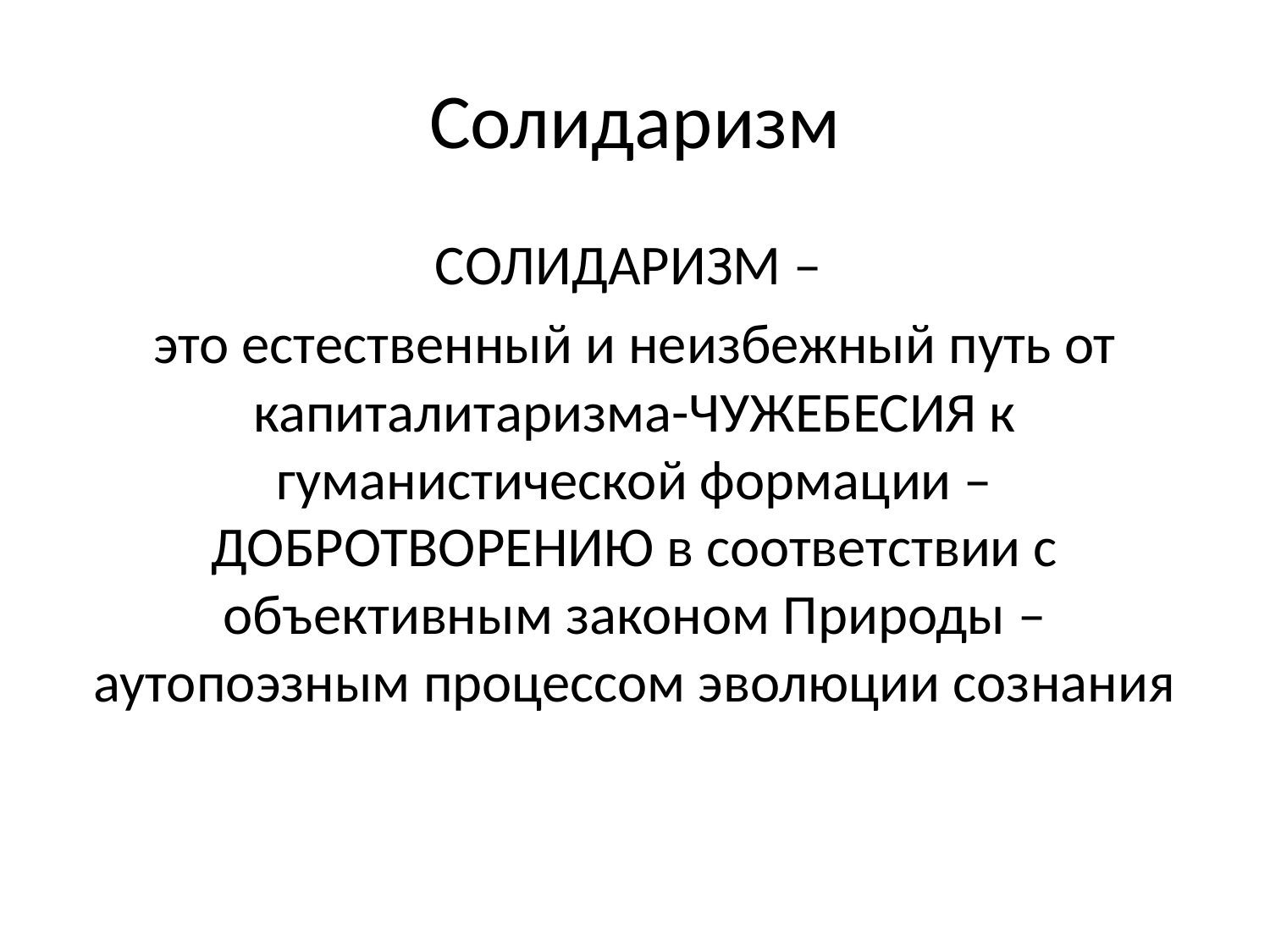

# Солидаризм
СОЛИДАРИЗМ –
это естественный и неизбежный путь от капиталитаризма-ЧУЖЕБЕСИЯ к гуманистической формации – ДОБРОТВОРЕНИЮ в соответствии с объективным законом Природы – аутопоэзным процессом эволюции сознания